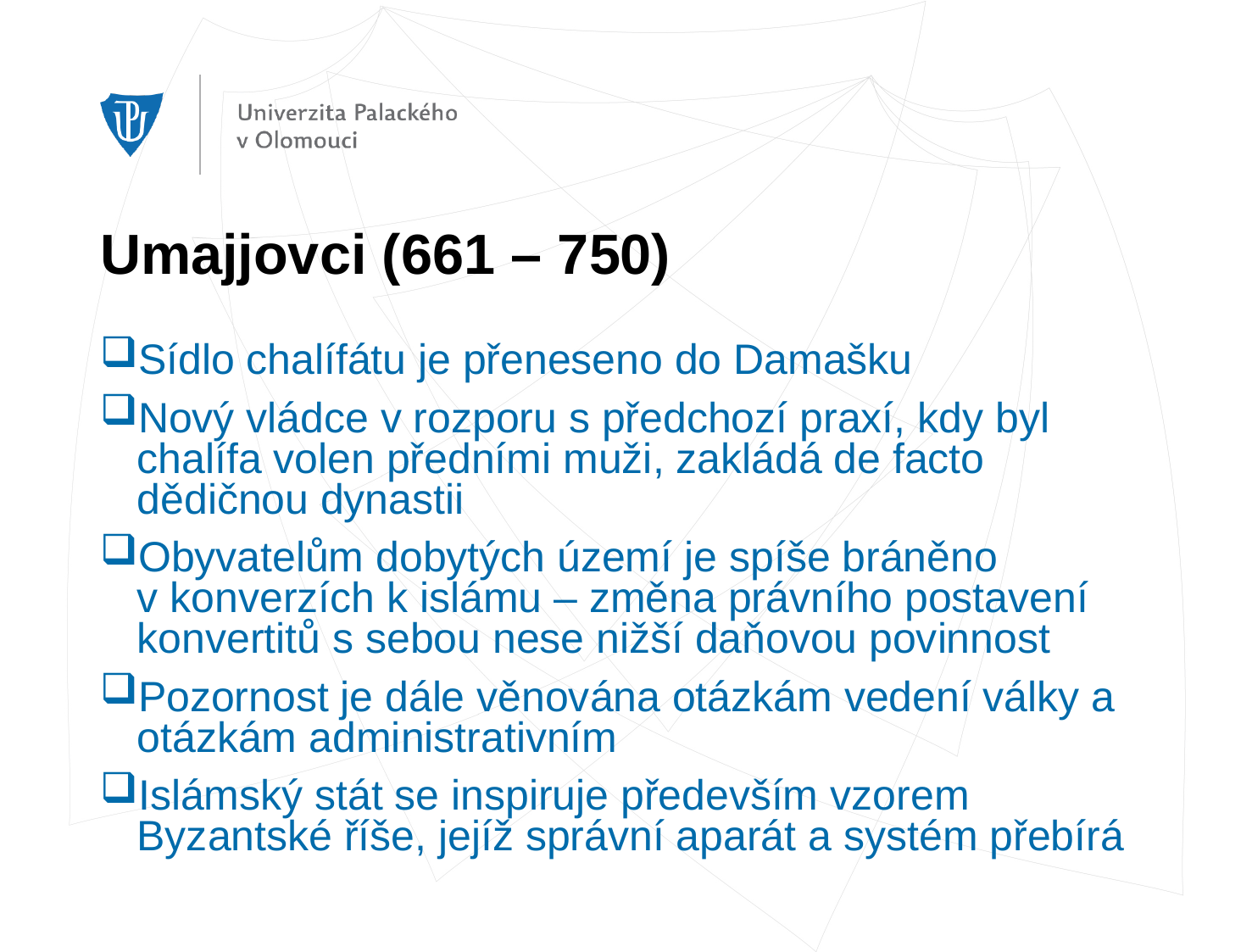

# Umajjovci (661 – 750)
Sídlo chalífátu je přeneseno do Damašku
Nový vládce v rozporu s předchozí praxí, kdy byl chalífa volen předními muži, zakládá de facto dědičnou dynastii
Obyvatelům dobytých území je spíše bráněno v konverzích k islámu – změna právního postavení konvertitů s sebou nese nižší daňovou povinnost
Pozornost je dále věnována otázkám vedení války a otázkám administrativním
Islámský stát se inspiruje především vzorem Byzantské říše, jejíž správní aparát a systém přebírá